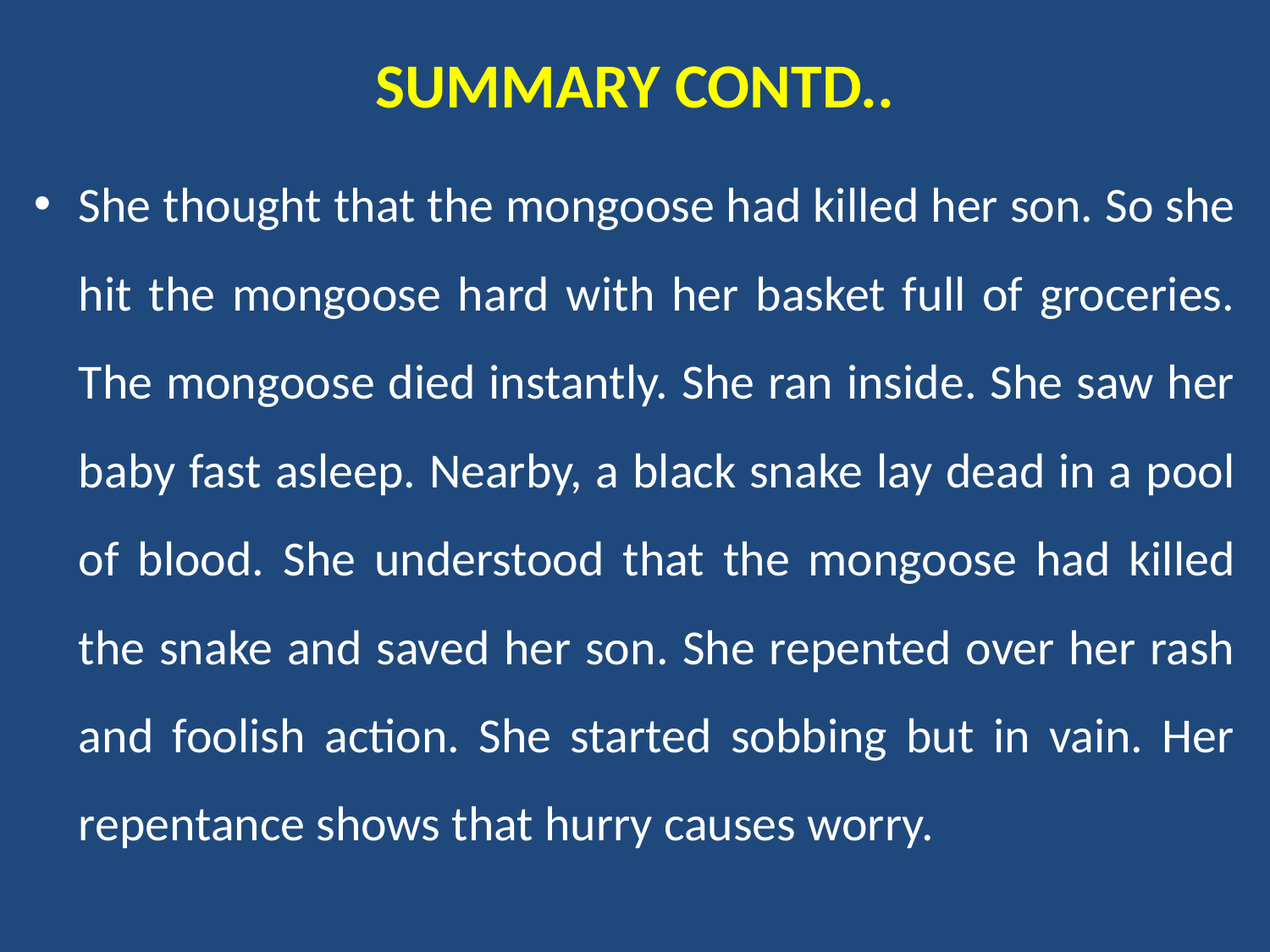

# SUMMARY CONTD..
She thought that the mongoose had killed her son. So she hit the mongoose hard with her basket full of groceries. The mongoose died instantly. She ran inside. She saw her baby fast asleep. Nearby, a black snake lay dead in a pool of blood. She understood that the mongoose had killed the snake and saved her son. She repented over her rash and foolish action. She started sobbing but in vain. Her repentance shows that hurry causes worry.